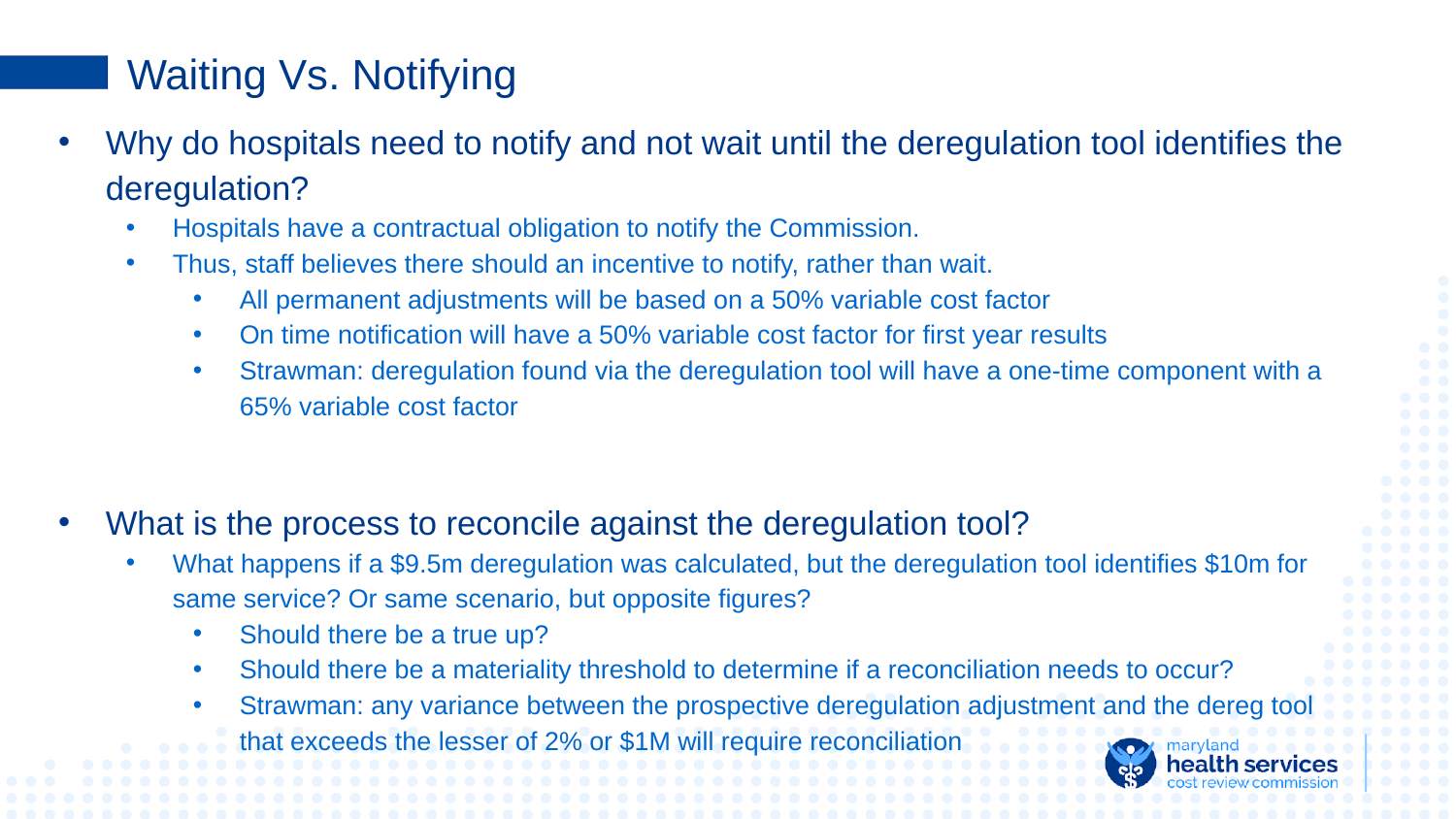

# Waiting Vs. Notifying
Why do hospitals need to notify and not wait until the deregulation tool identifies the deregulation?
Hospitals have a contractual obligation to notify the Commission.
Thus, staff believes there should an incentive to notify, rather than wait.
All permanent adjustments will be based on a 50% variable cost factor
On time notification will have a 50% variable cost factor for first year results
Strawman: deregulation found via the deregulation tool will have a one-time component with a 65% variable cost factor

What is the process to reconcile against the deregulation tool?
What happens if a $9.5m deregulation was calculated, but the deregulation tool identifies $10m for same service? Or same scenario, but opposite figures?
Should there be a true up?
Should there be a materiality threshold to determine if a reconciliation needs to occur?
Strawman: any variance between the prospective deregulation adjustment and the dereg tool that exceeds the lesser of 2% or $1M will require reconciliation